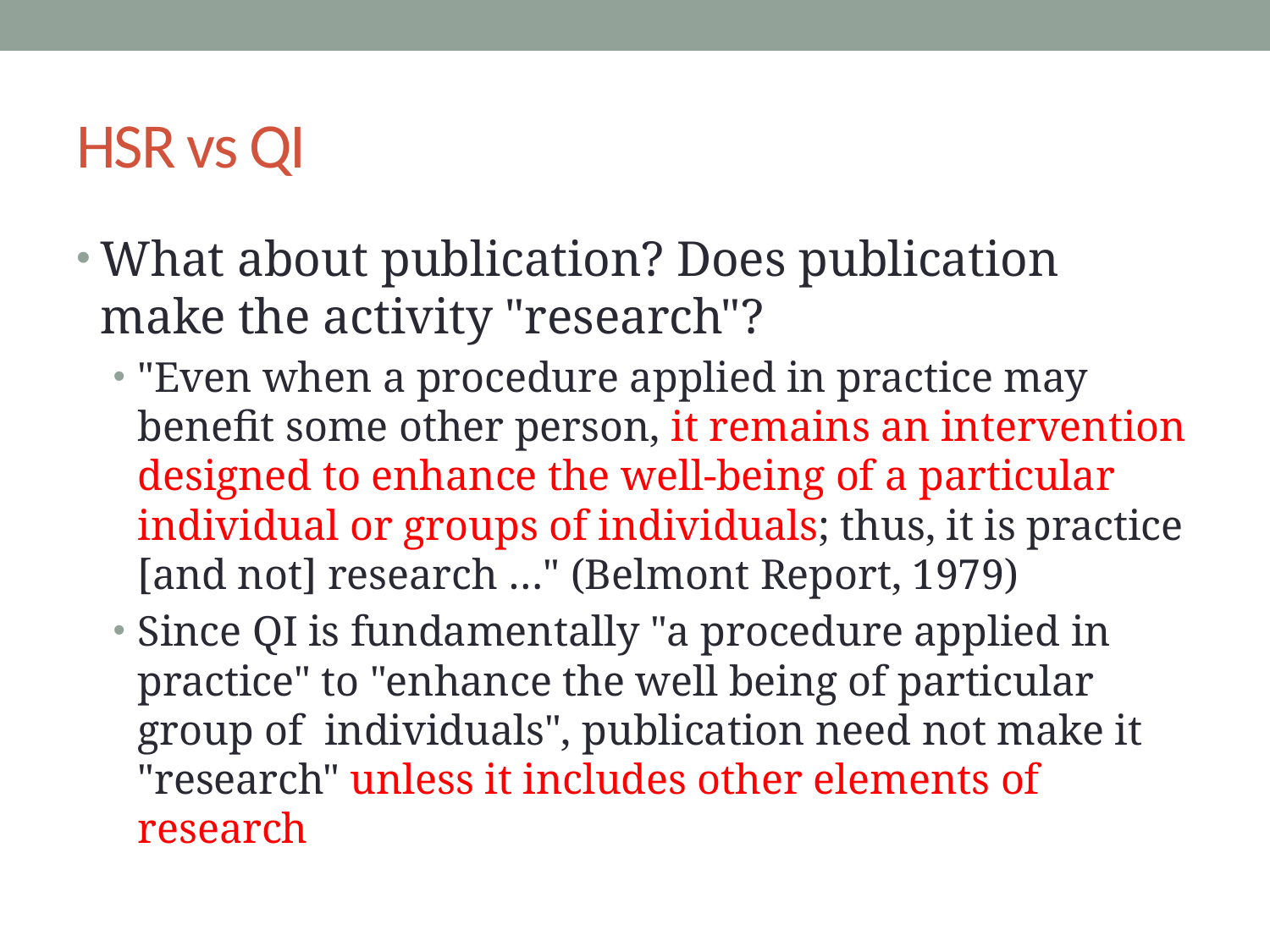

# HSR vs QI
What about publication? Does publication make the activity "research"?
"Even when a procedure applied in practice may benefit some other person, it remains an intervention designed to enhance the well-being of a particular individual or groups of individuals; thus, it is practice [and not] research …" (Belmont Report, 1979)
Since QI is fundamentally "a procedure applied in practice" to "enhance the well being of particular group of  individuals", publication need not make it "research" unless it includes other elements of research